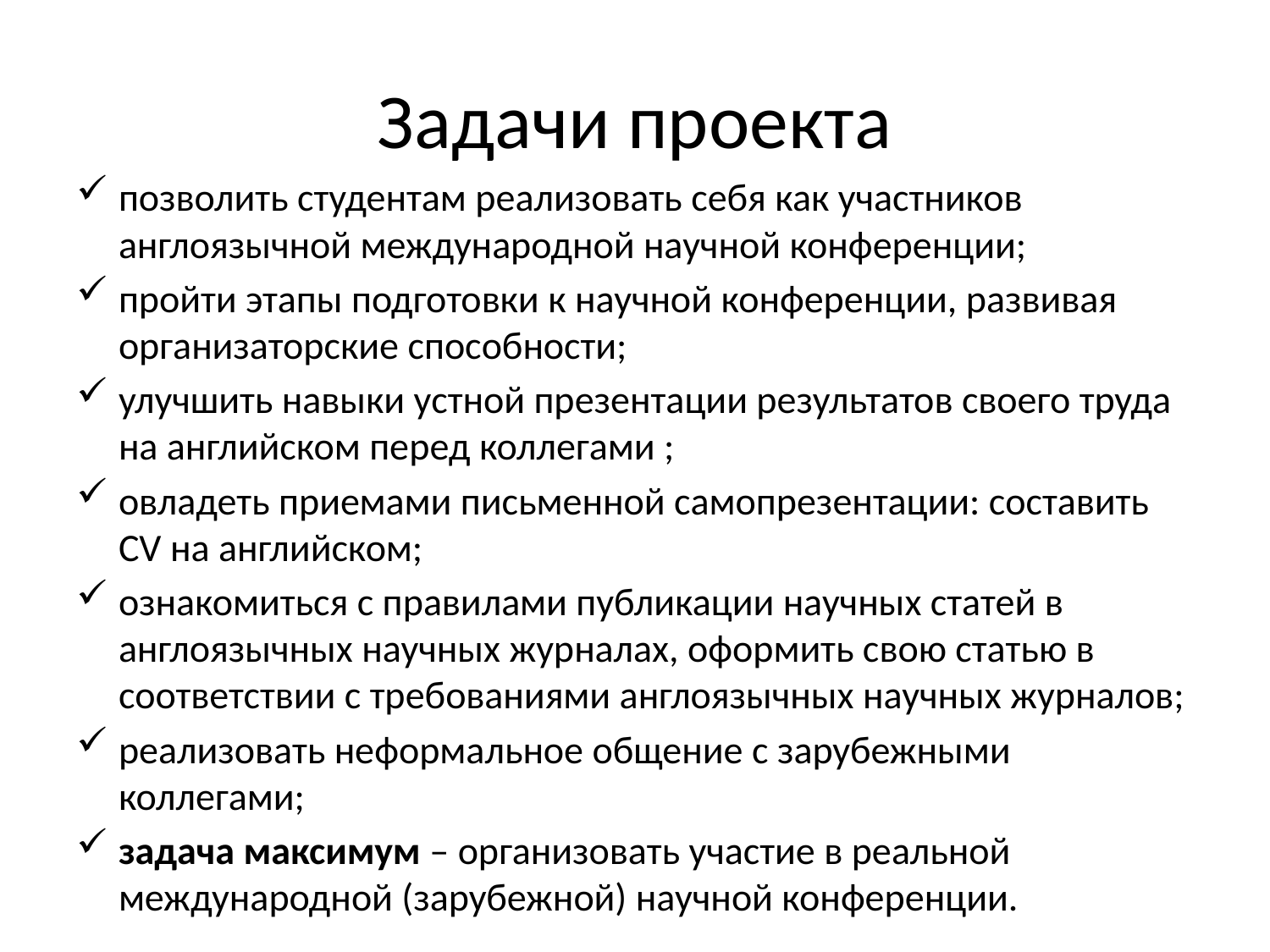

# Задачи проекта
позволить студентам реализовать себя как участников англоязычной международной научной конференции;
пройти этапы подготовки к научной конференции, развивая организаторские способности;
улучшить навыки устной презентации результатов своего труда на английском перед коллегами ;
овладеть приемами письменной самопрезентации: составить CV на английском;
ознакомиться с правилами публикации научных статей в англоязычных научных журналах, оформить свою статью в соответствии с требованиями англоязычных научных журналов;
реализовать неформальное общение с зарубежными коллегами;
задача максимум – организовать участие в реальной международной (зарубежной) научной конференции.